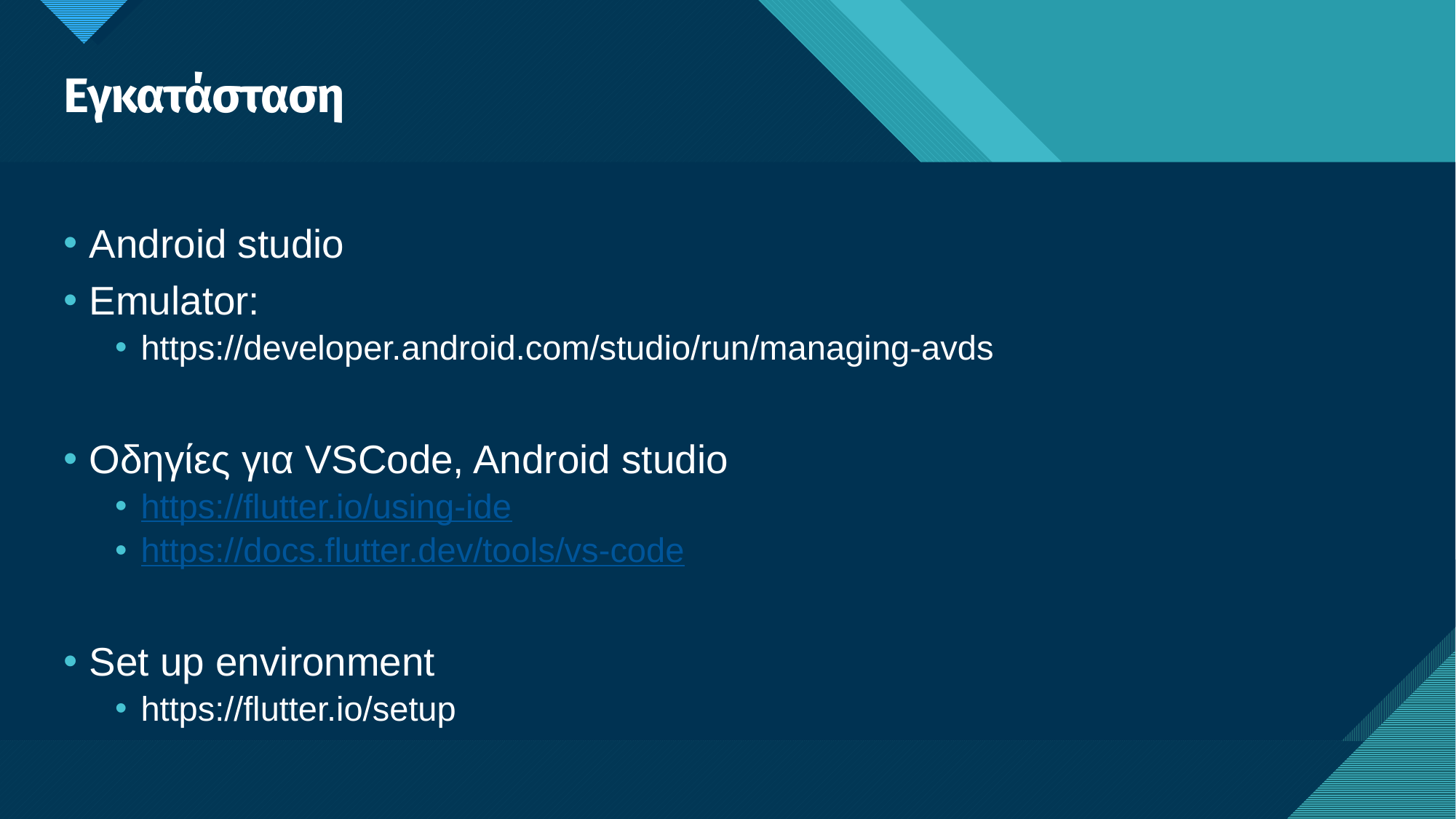

# Εγκατάσταση
Android studio
Emulator:
https://developer.android.com/studio/run/managing-avds

Οδηγίες για VSCode, Android studio
https://flutter.io/using-ide
https://docs.flutter.dev/tools/vs-code

Set up environment
https://flutter.io/setup